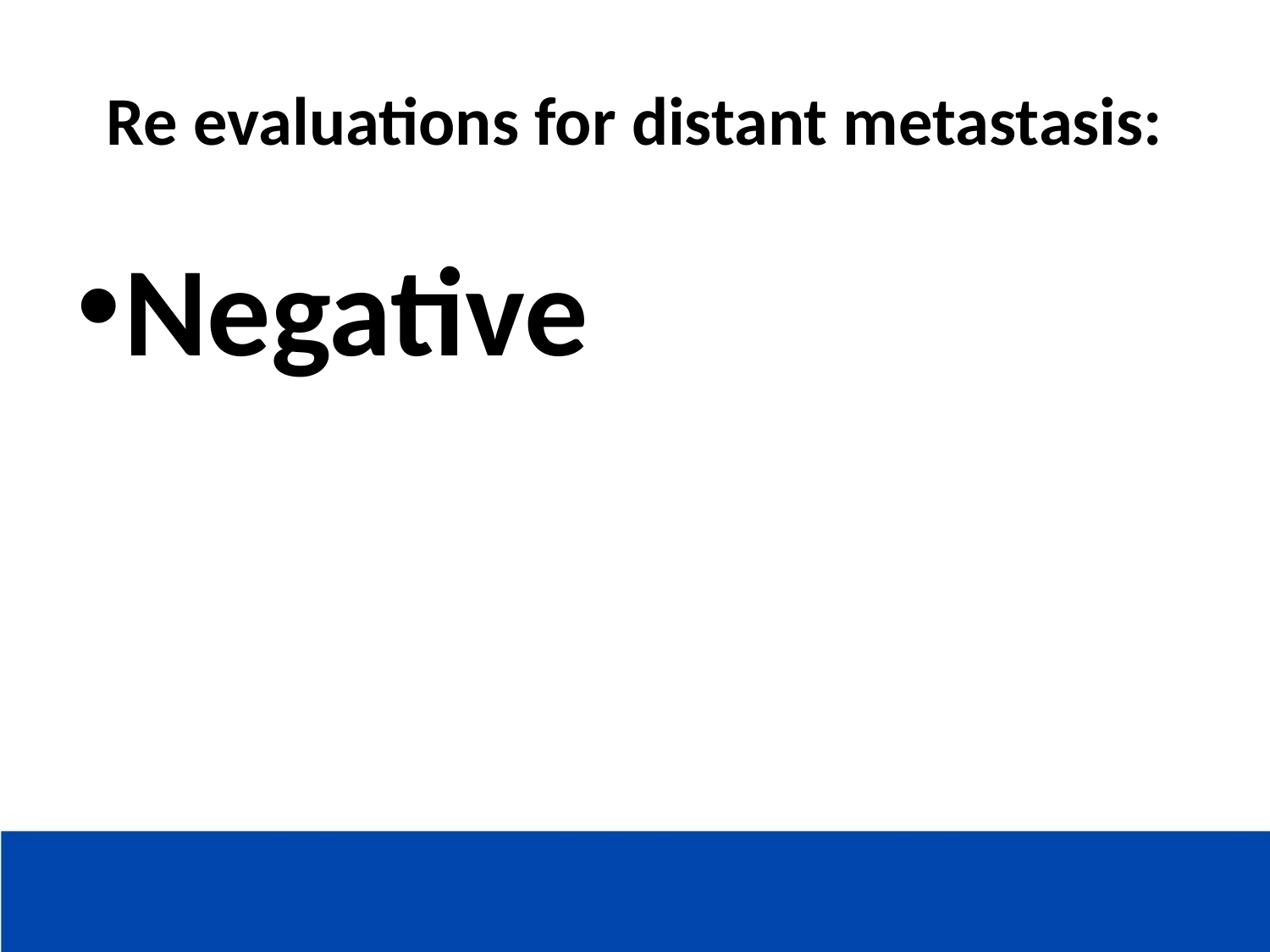

# Re evaluations for distant metastasis:
Negative